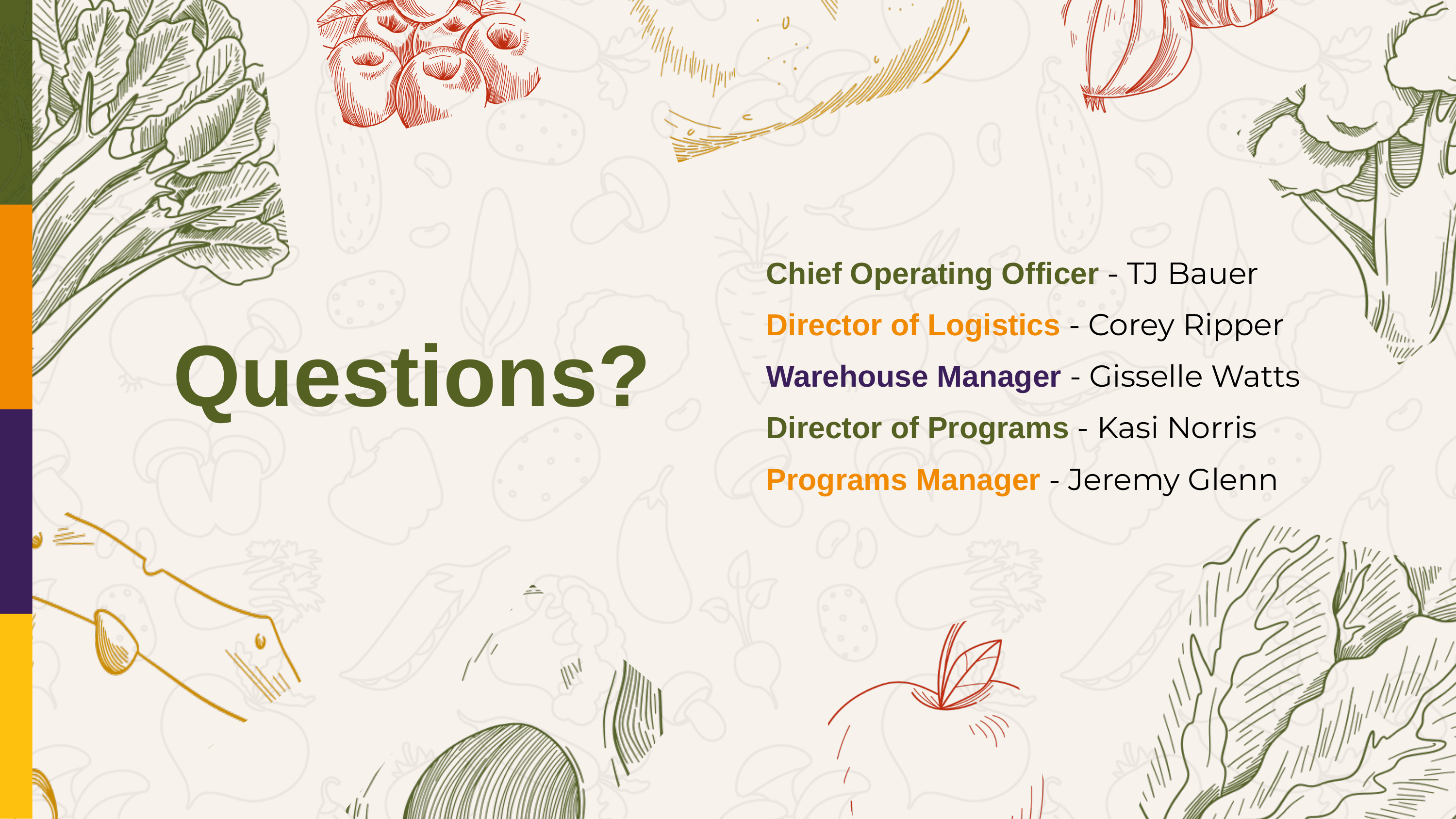

Chief Operating Officer - TJ Bauer
Director of Logistics - Corey Ripper
Warehouse Manager - Gisselle Watts
Director of Programs - Kasi Norris
Programs Manager - Jeremy Glenn

Questions?